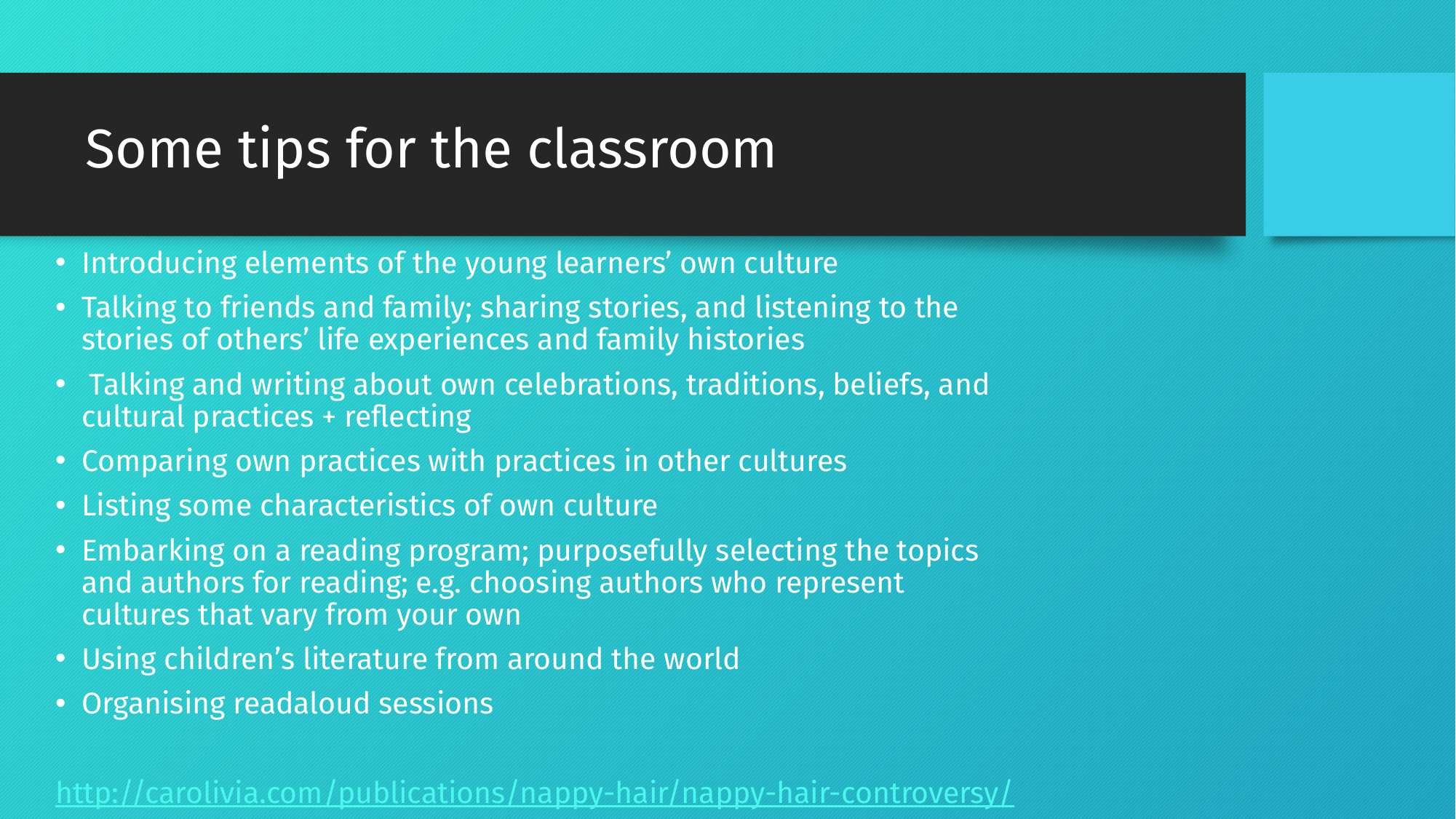

# Some tips for the classroom
Introducing elements of the young learners’ own culture
Talking to friends and family; sharing stories, and listening to the stories of others’ life experiences and family histories
 Talking and writing about own celebrations, traditions, beliefs, and cultural practices + reflecting
Comparing own practices with practices in other cultures
Listing some characteristics of own culture
Embarking on a reading program; purposefully selecting the topics and authors for reading; e.g. choosing authors who represent cultures that vary from your own
Using children’s literature from around the world
Organising readaloud sessions

http://carolivia.com/publications/nappy-hair/nappy-hair-controversy/